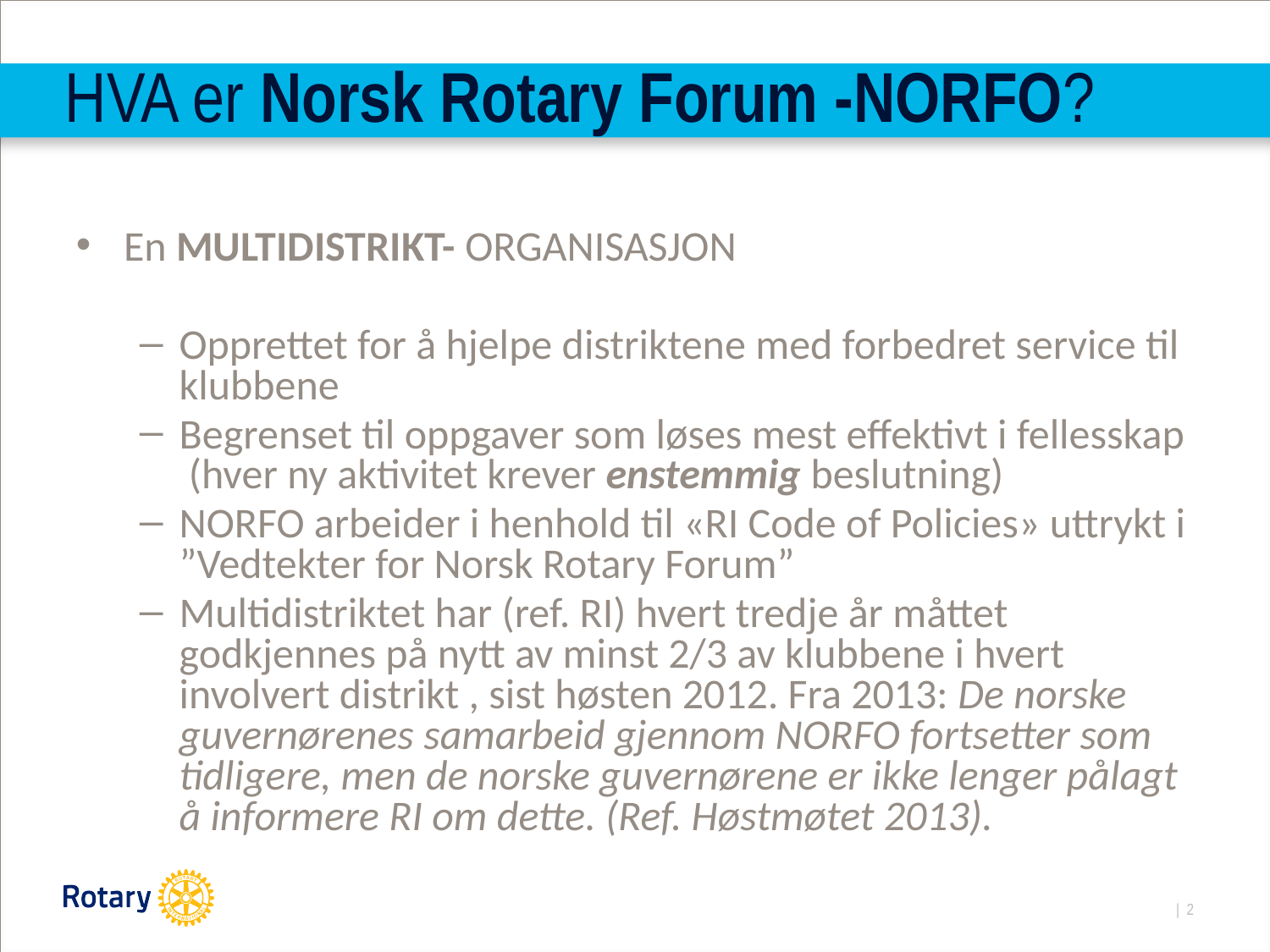

HVA er Norsk Rotary Forum -NORFO?
En MULTIDISTRIKT- ORGANISASJON

Opprettet for å hjelpe distriktene med forbedret service til klubbene
Begrenset til oppgaver som løses mest effektivt i fellesskap  (hver ny aktivitet krever enstemmig beslutning)
NORFO arbeider i henhold til «RI Code of Policies» uttrykt i ”Vedtekter for Norsk Rotary Forum”
Multidistriktet har (ref. RI) hvert tredje år måttet godkjennes på nytt av minst 2/3 av klubbene i hvert involvert distrikt , sist høsten 2012. Fra 2013: De norske guvernørenes samarbeid gjennom NORFO fortsetter som tidligere, men de norske guvernørene er ikke lenger pålagt å informere RI om dette. (Ref. Høstmøtet 2013).